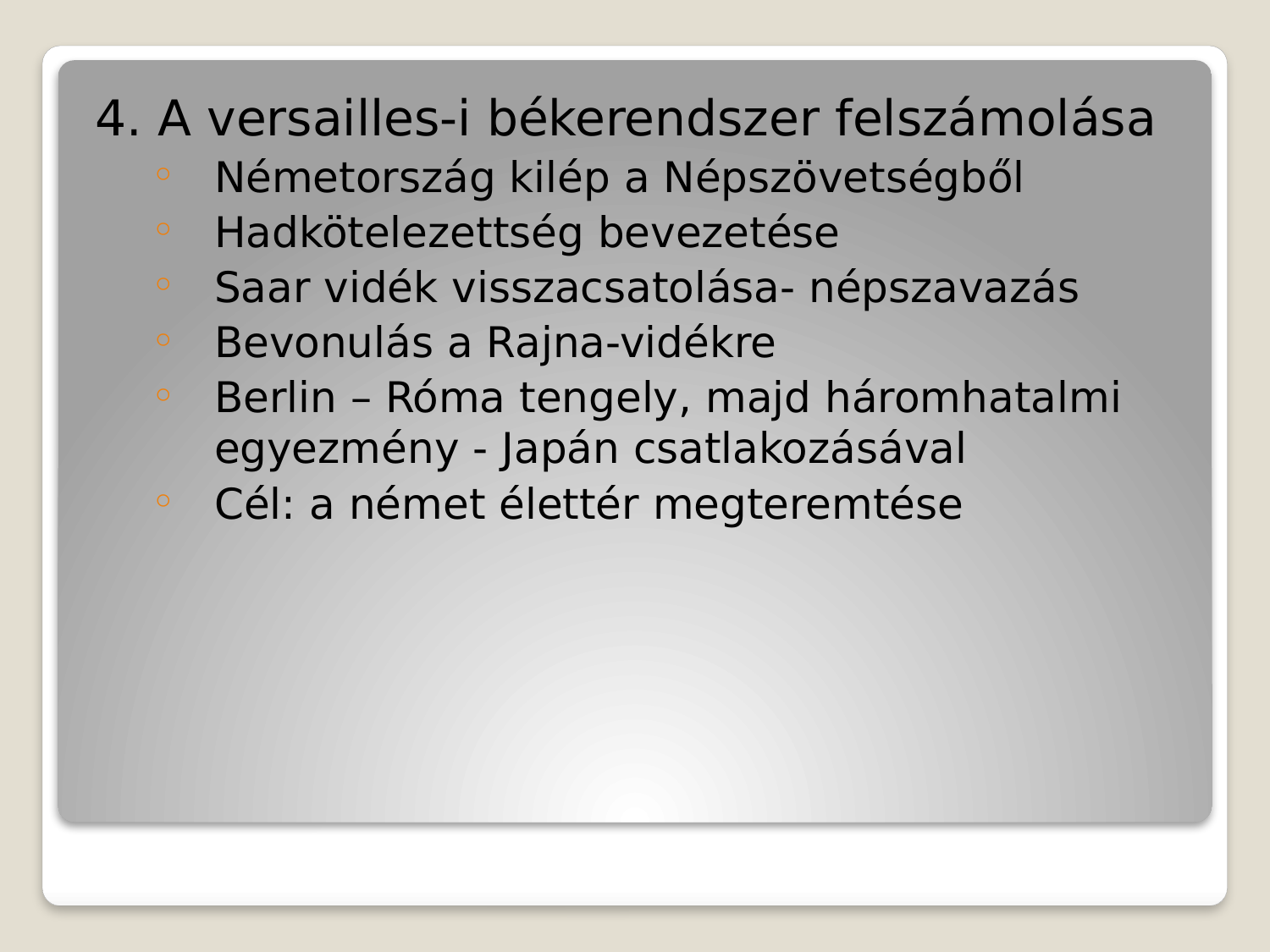

4. A versailles-i békerendszer felszámolása
Németország kilép a Népszövetségből
Hadkötelezettség bevezetése
Saar vidék visszacsatolása- népszavazás
Bevonulás a Rajna-vidékre
Berlin – Róma tengely, majd háromhatalmi egyezmény - Japán csatlakozásával
Cél: a német élettér megteremtése
#